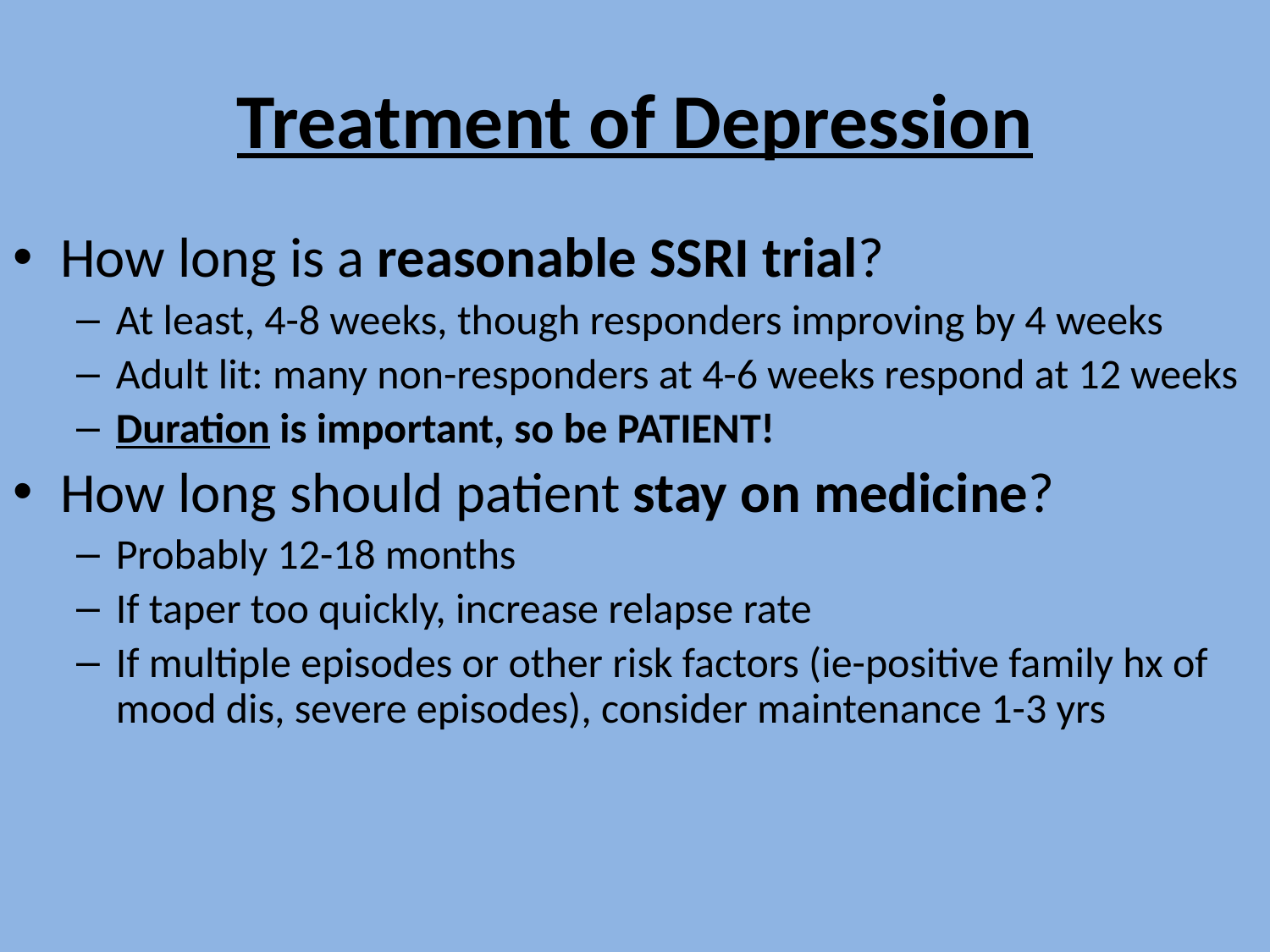

# Treatment of Depression
How long is a reasonable SSRI trial?
At least, 4-8 weeks, though responders improving by 4 weeks
Adult lit: many non-responders at 4-6 weeks respond at 12 weeks
Duration is important, so be PATIENT!
How long should patient stay on medicine?
Probably 12-18 months
If taper too quickly, increase relapse rate
If multiple episodes or other risk factors (ie-positive family hx of mood dis, severe episodes), consider maintenance 1-3 yrs